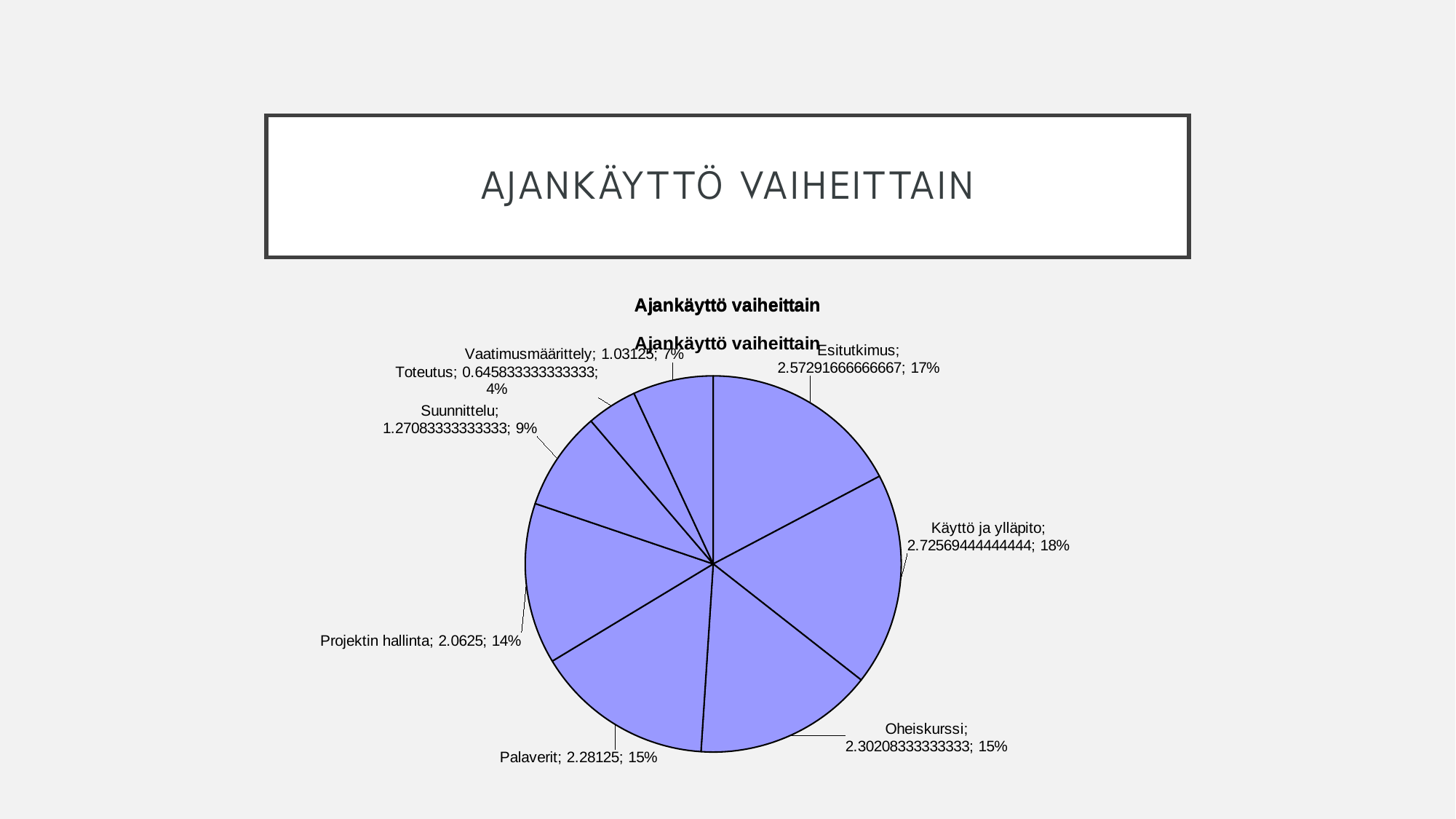

# Ajankäyttö vaiheittain

### Chart: Ajankäyttö vaiheittain

| Category |
|---|

### Chart: Ajankäyttö vaiheittain

| Category | Summa |
|---|---|
| Esitutkimus | 2.5729166666666665 |
| Käyttö ja ylläpito | 2.725694444444444 |
| Oheiskurssi | 2.302083333333334 |
| Palaverit | 2.2812500000000004 |
| Projektin hallinta | 2.0625 |
| Suunnittelu | 1.2708333333333335 |
| Toteutus | 0.6458333333333334 |
| Vaatimusmäärittely | 1.03125 |

### Chart: Ajankäyttö vaiheittain

| Category |
|---|